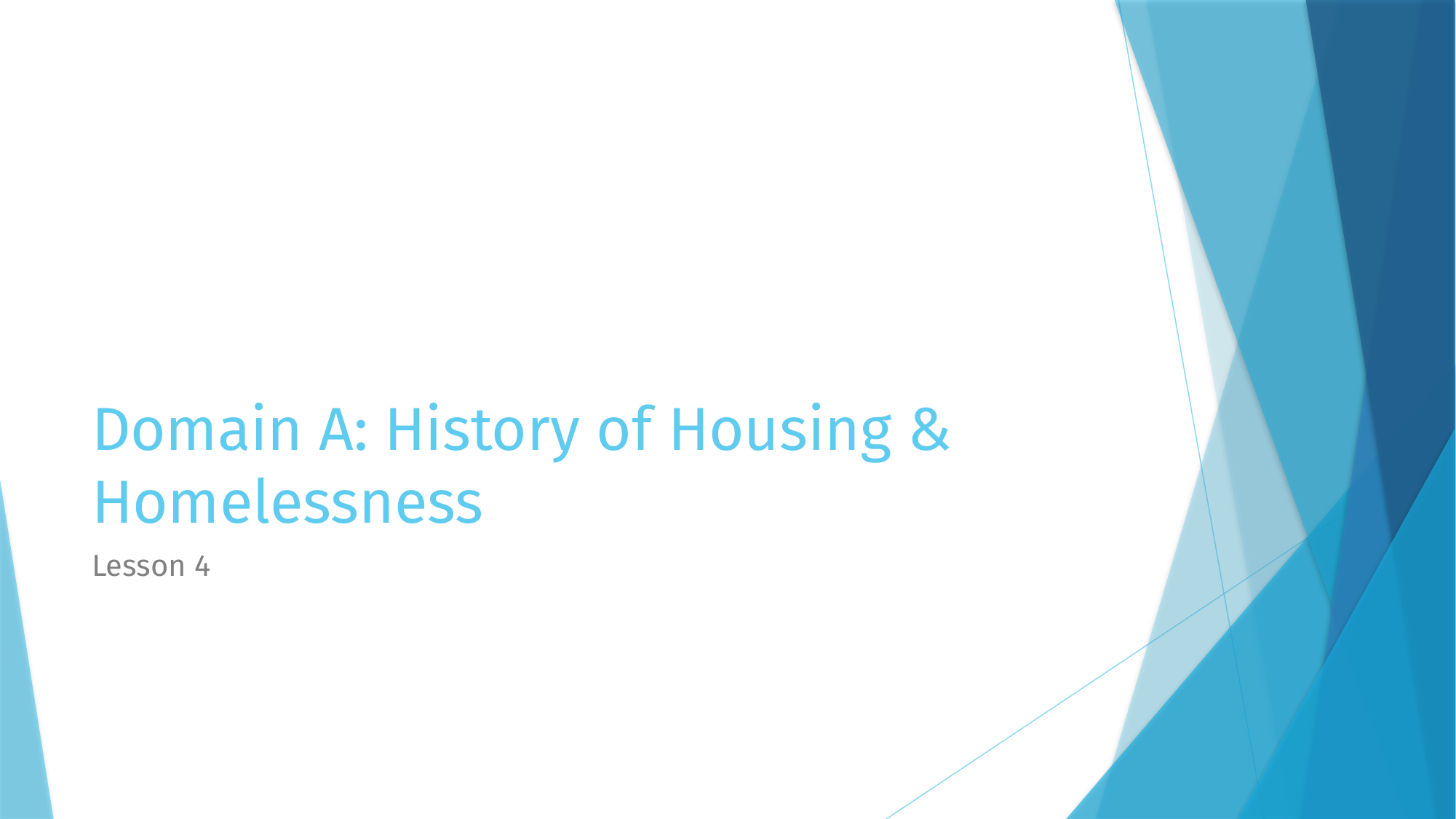

# Domain A: History of Housing & Homelessness
Lesson 4